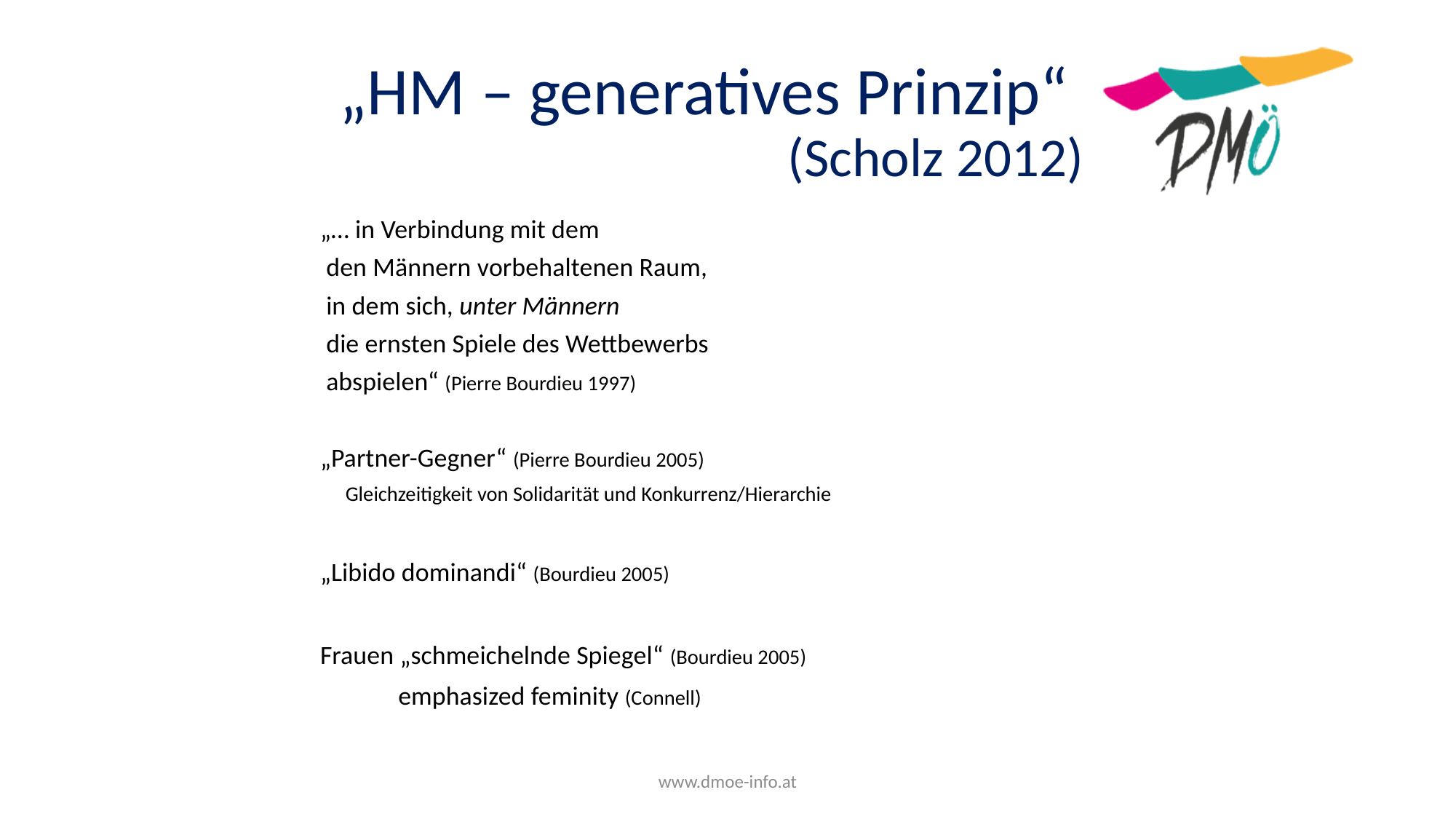

# „HM – generatives Prinzip“ (Scholz 2012)
„… in Verbindung mit dem
 den Männern vorbehaltenen Raum,
 in dem sich, unter Männern
 die ernsten Spiele des Wettbewerbs
 abspielen“ (Pierre Bourdieu 1997)

„Partner-Gegner“ (Pierre Bourdieu 2005)
	Gleichzeitigkeit von Solidarität und Konkurrenz/Hierarchie

„Libido dominandi“ (Bourdieu 2005)

Frauen „schmeichelnde Spiegel“ (Bourdieu 2005)
             emphasized feminity (Connell)

www.dmoe-info.at